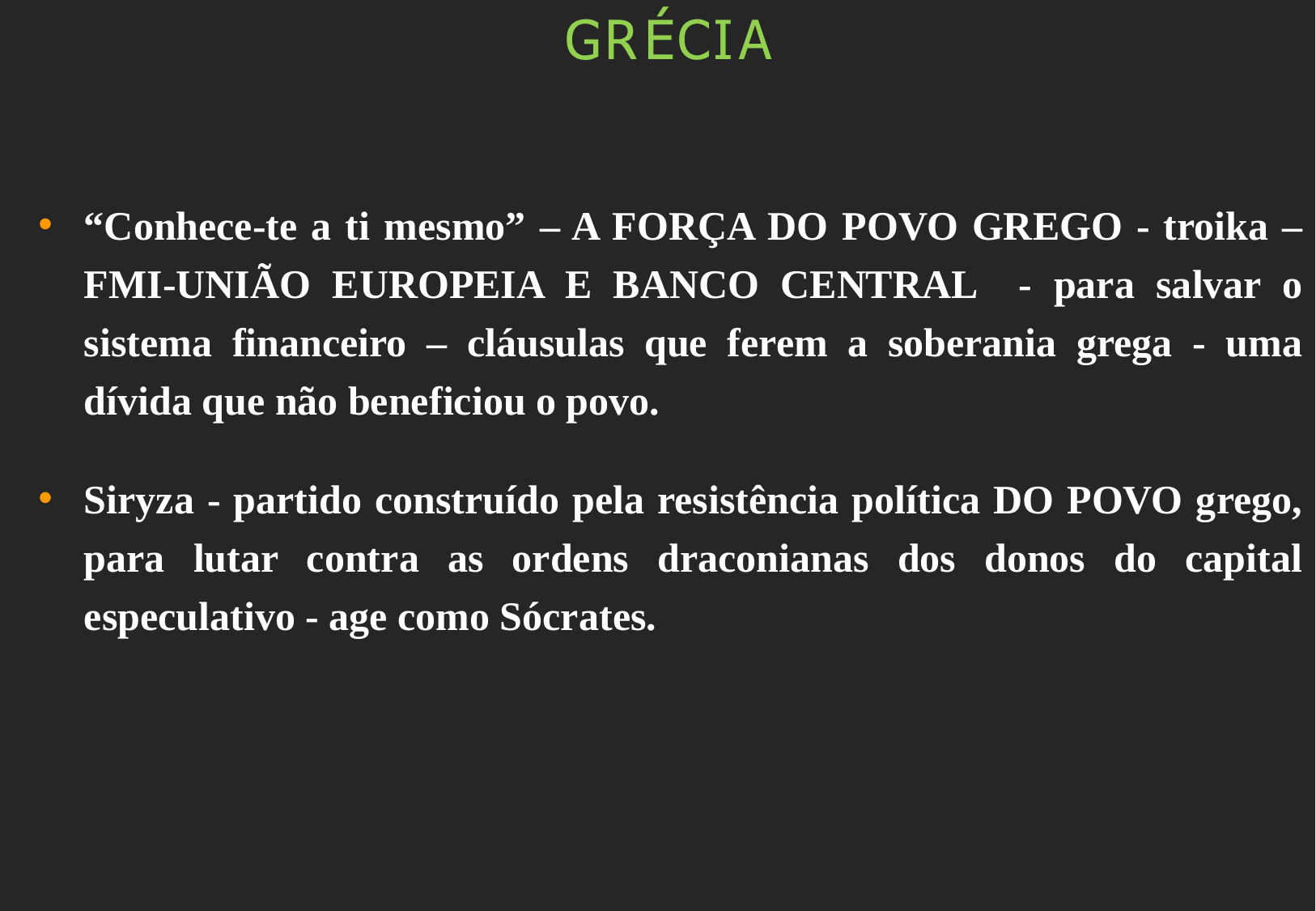

GRÉCIA

“Conhece-te a ti mesmo” – A FORÇA DO POVO GREGO - troika – FMI-UNIÃO EUROPEIA E BANCO CENTRAL  - para salvar o sistema financeiro – cláusulas que ferem a soberania grega - uma dívida que não beneficiou o povo.
Siryza - partido construído pela resistência política DO POVO grego, para lutar contra as ordens draconianas dos donos do capital especulativo - age como Sócrates.